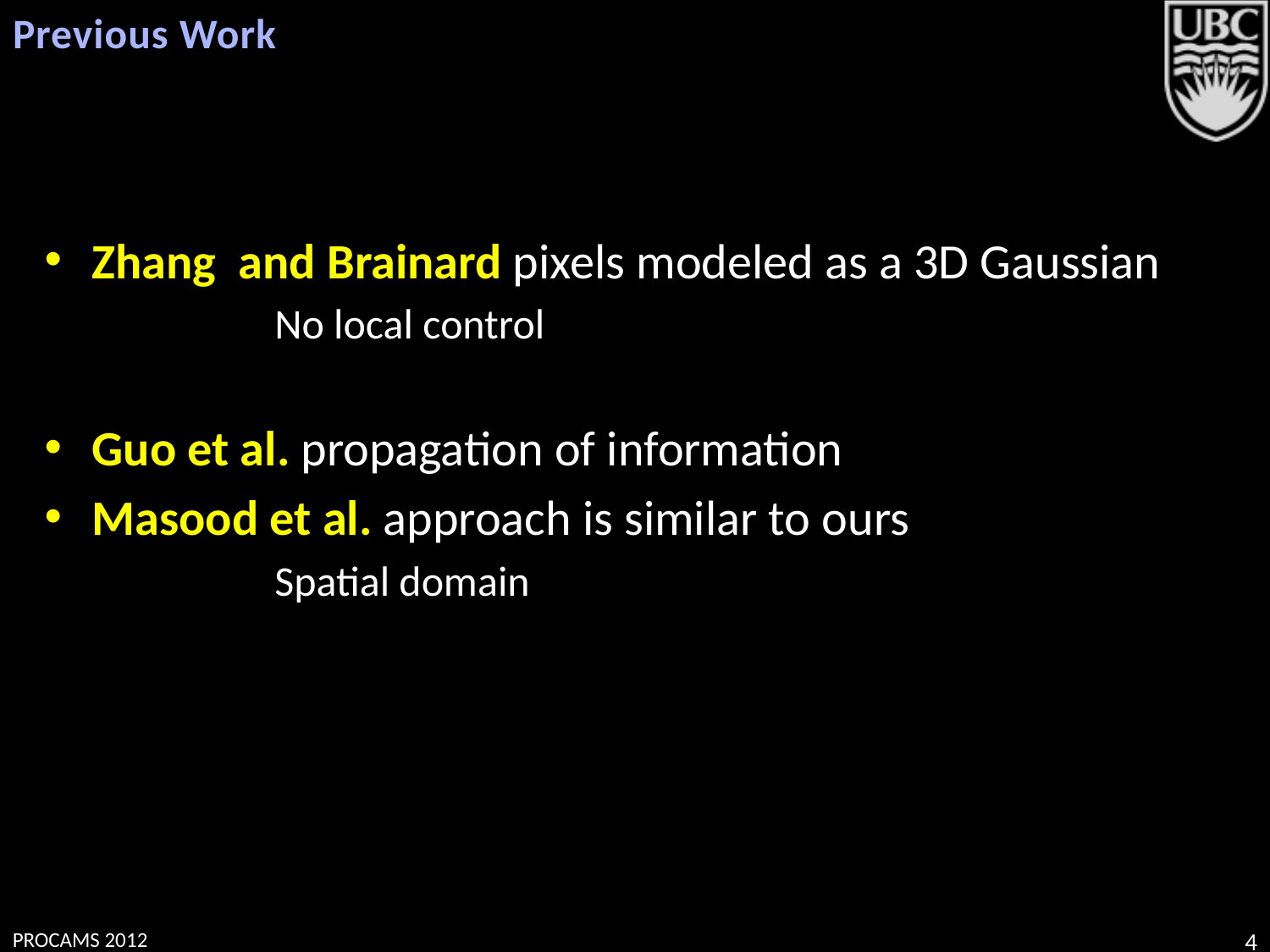

# Previous Work

Zhang  and Brainard pixels modeled as a 3D Gaussian
		No local control

Guo et al. propagation of information
Masood et al. approach is similar to ours
		Spatial domain